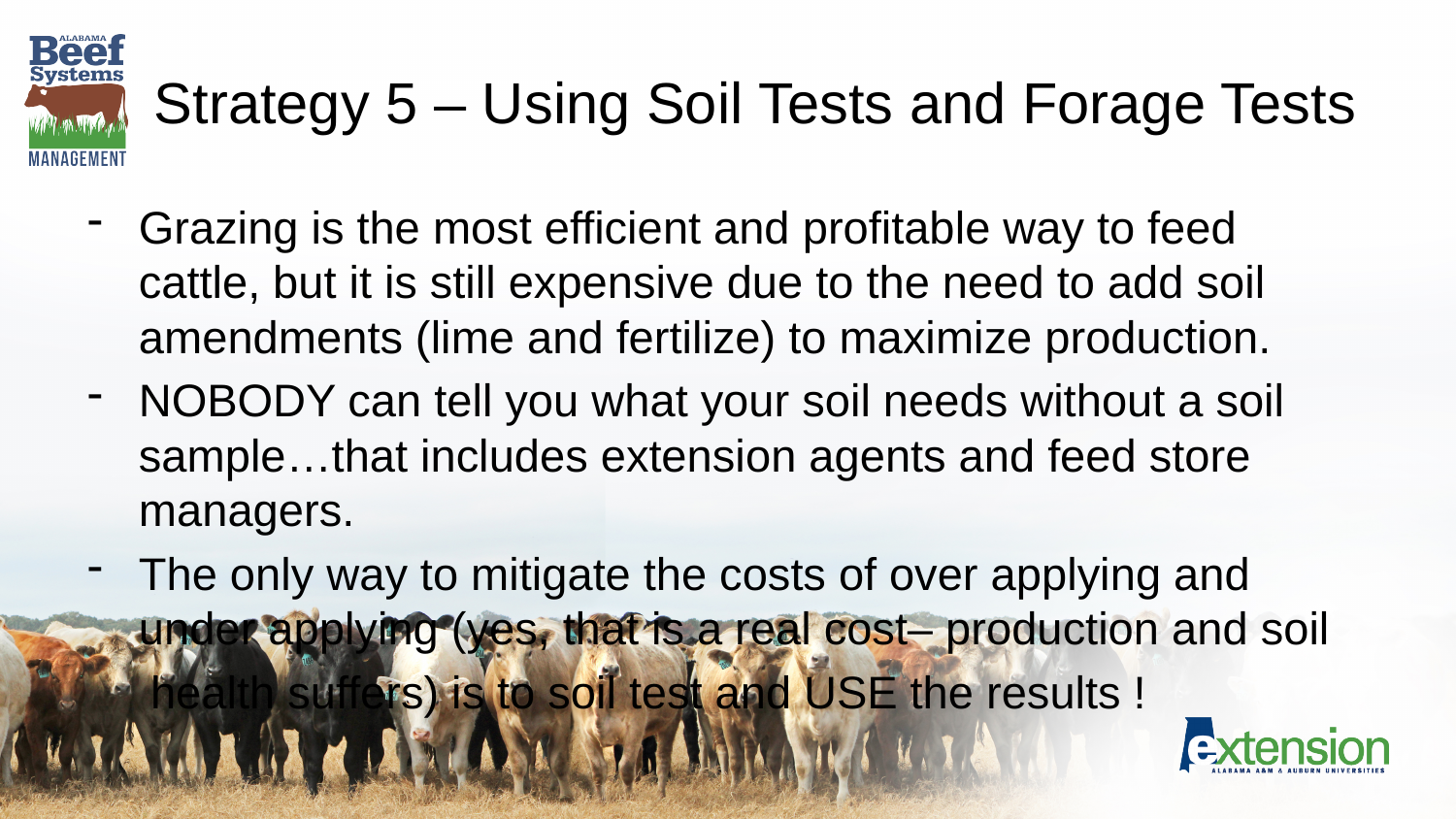

# Strategy 5 – Using Soil Tests and Forage Tests
Grazing is the most efficient and profitable way to feed cattle, but it is still expensive due to the need to add soil amendments (lime and fertilize) to maximize production.
NOBODY can tell you what your soil needs without a soil sample…that includes extension agents and feed store managers.
The only way to mitigate the costs of over applying and under applying (yes, that is a real cost– production and soil
     health suffers) is to soil test and USE the results !